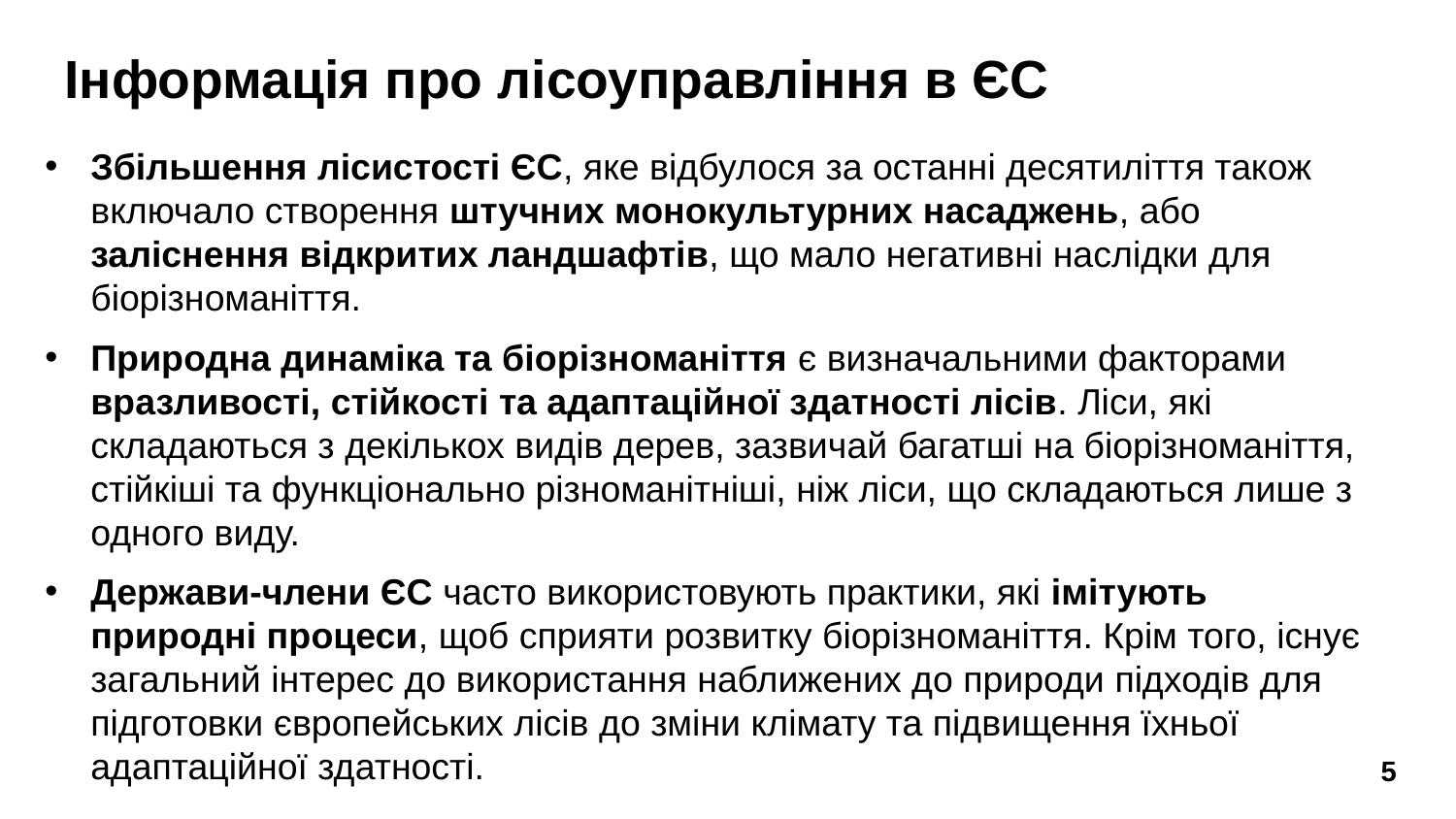

# Інформація про лісоуправління в ЄС
Збільшення лісистості ЄС, яке відбулося за останні десятиліття також включало створення штучних монокультурних насаджень, або заліснення відкритих ландшафтів, що мало негативні наслідки для біорізноманіття.
Природна динаміка та біорізноманіття є визначальними факторами вразливості, стійкості та адаптаційної здатності лісів. Ліси, які складаються з декількох видів дерев, зазвичай багатші на біорізноманіття, стійкіші та функціонально різноманітніші, ніж ліси, що складаються лише з одного виду.
Держави-члени ЄС часто використовують практики, які імітують природні процеси, щоб сприяти розвитку біорізноманіття. Крім того, існує загальний інтерес до використання наближених до природи підходів для підготовки європейських лісів до зміни клімату та підвищення їхньої адаптаційної здатності.
5